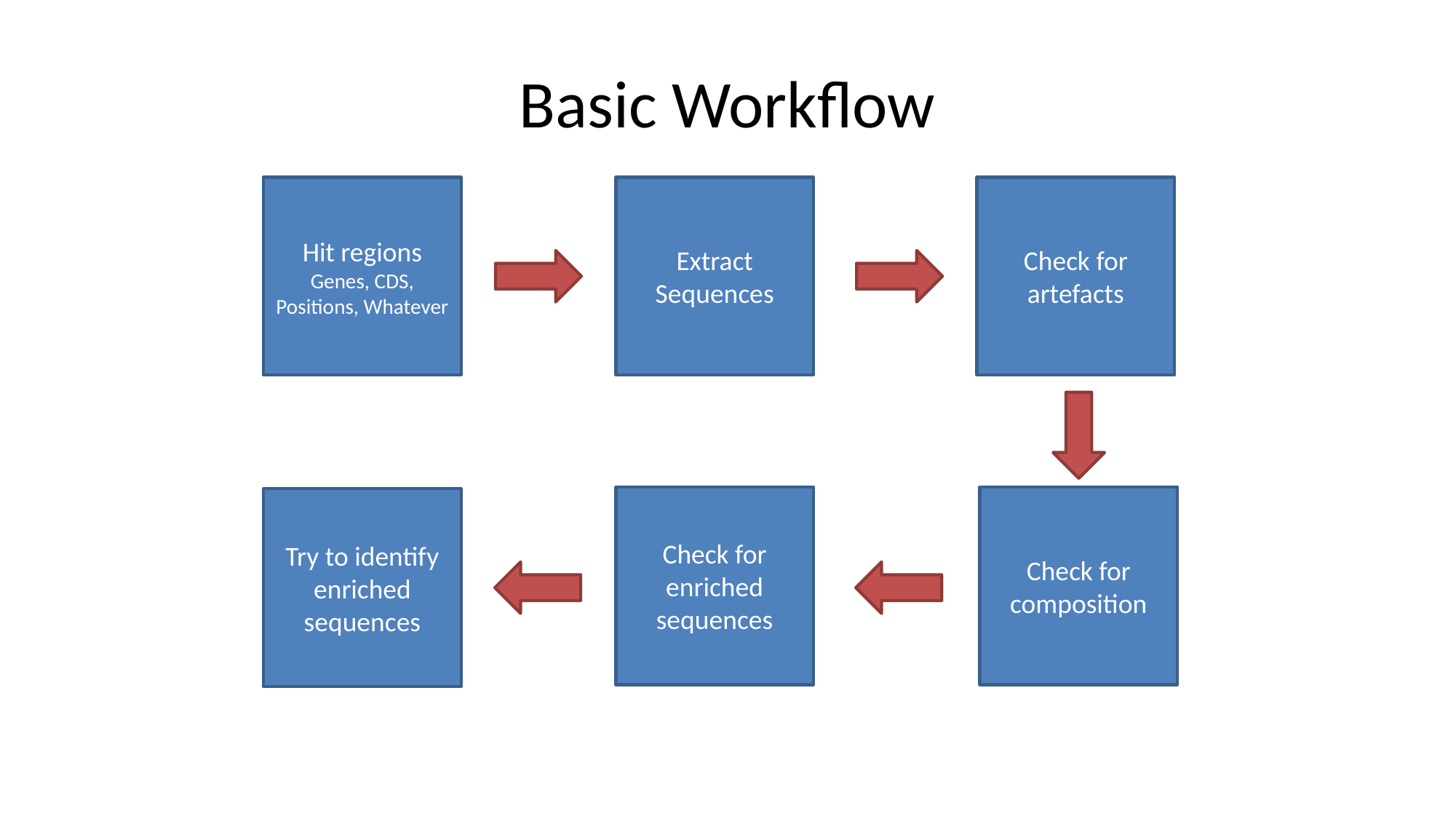

# Basic Workflow
Hit regions
Genes, CDS, Positions, Whatever
Extract Sequences
Check for artefacts

Check for enriched sequences
Check for composition
Try to identify enriched sequences